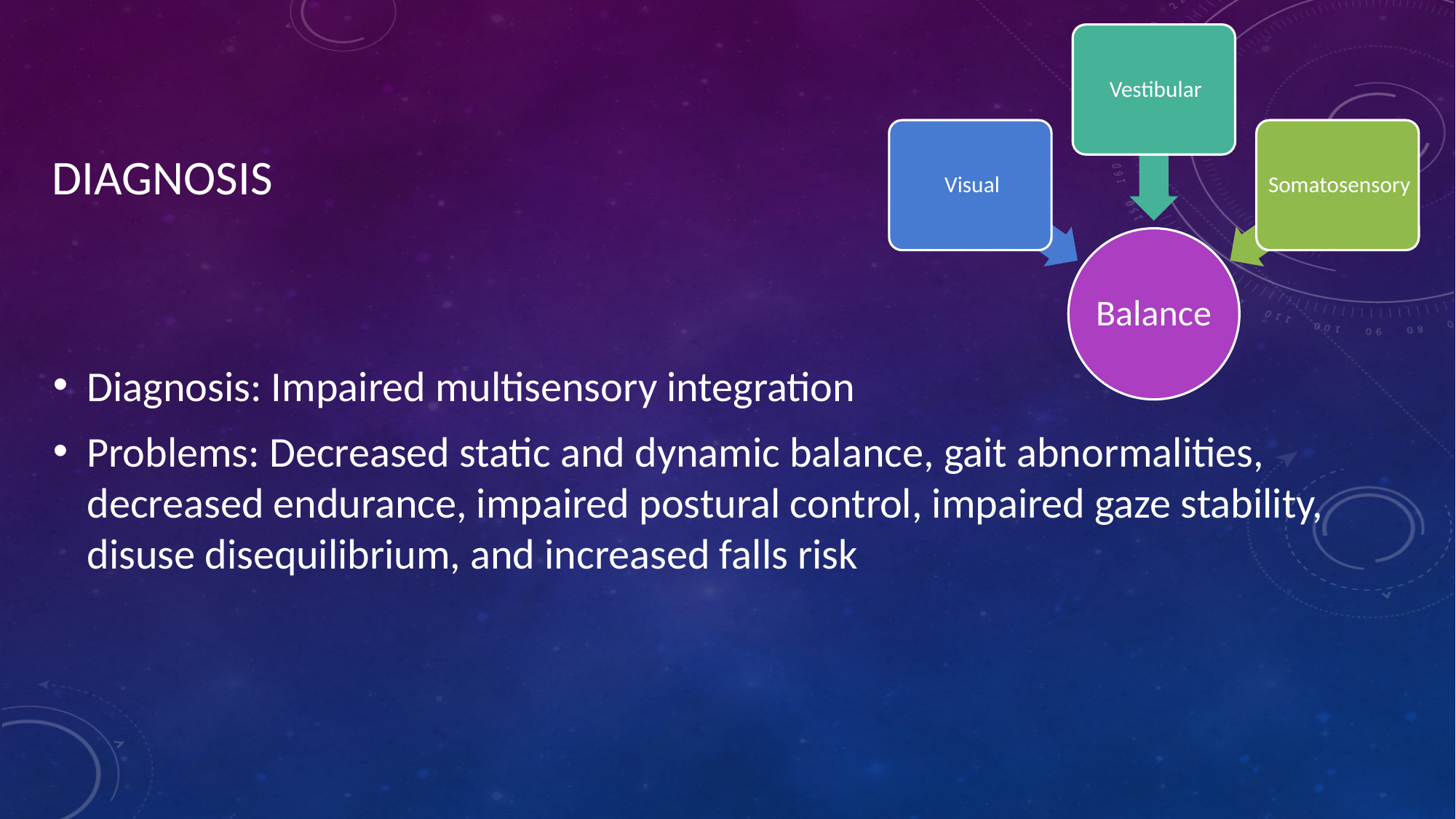

Balance
Visual
Vestibular
Somatosensory
# Diagnosis
Diagnosis: Impaired multisensory integration
Problems: Decreased static and dynamic balance, gait abnormalities, decreased endurance, impaired postural control, impaired gaze stability, disuse disequilibrium, and increased falls risk